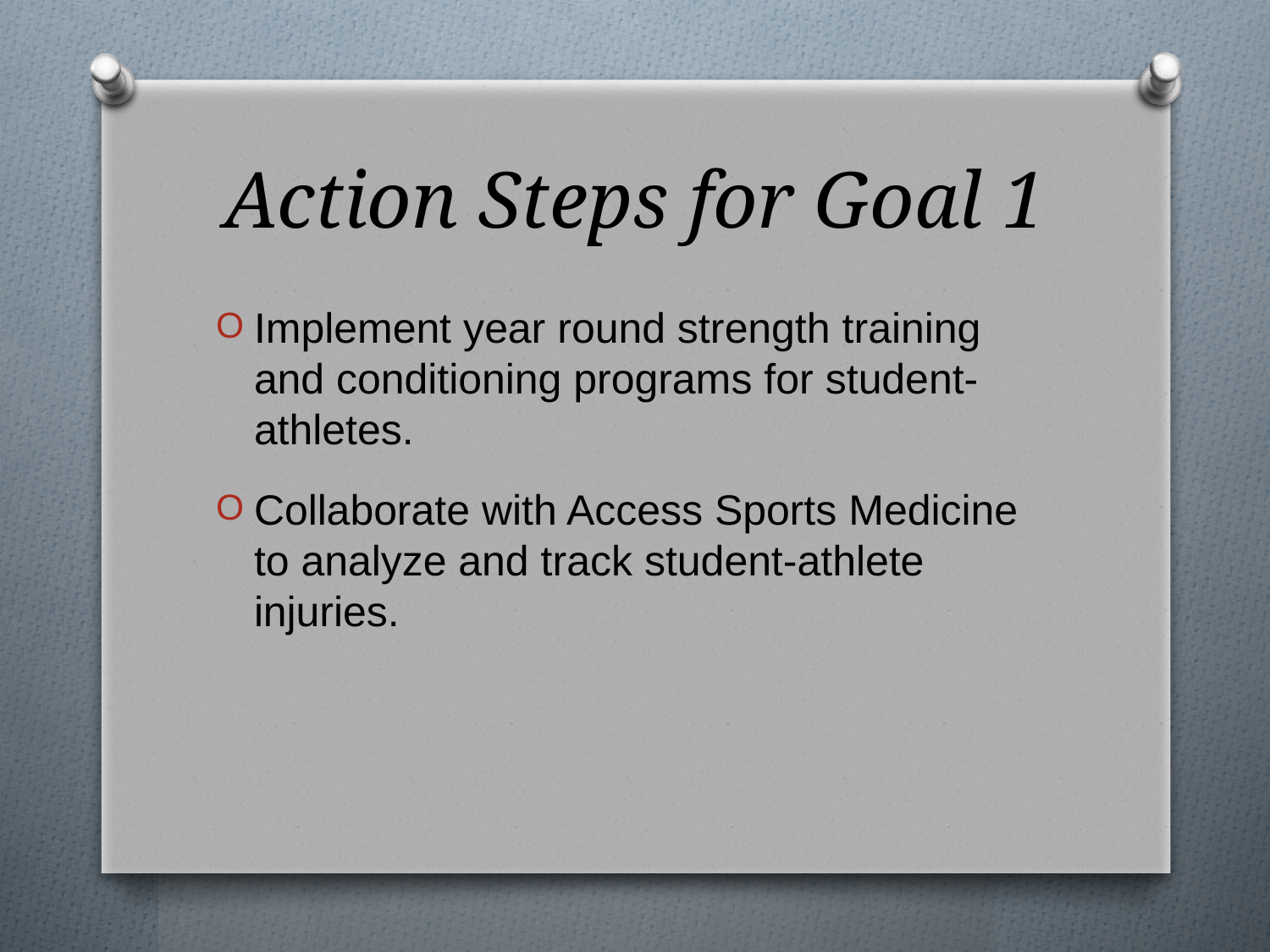

# Action Steps for Goal 1
Implement year round strength training and conditioning programs for student-athletes.
Collaborate with Access Sports Medicine to analyze and track student-athlete injuries.